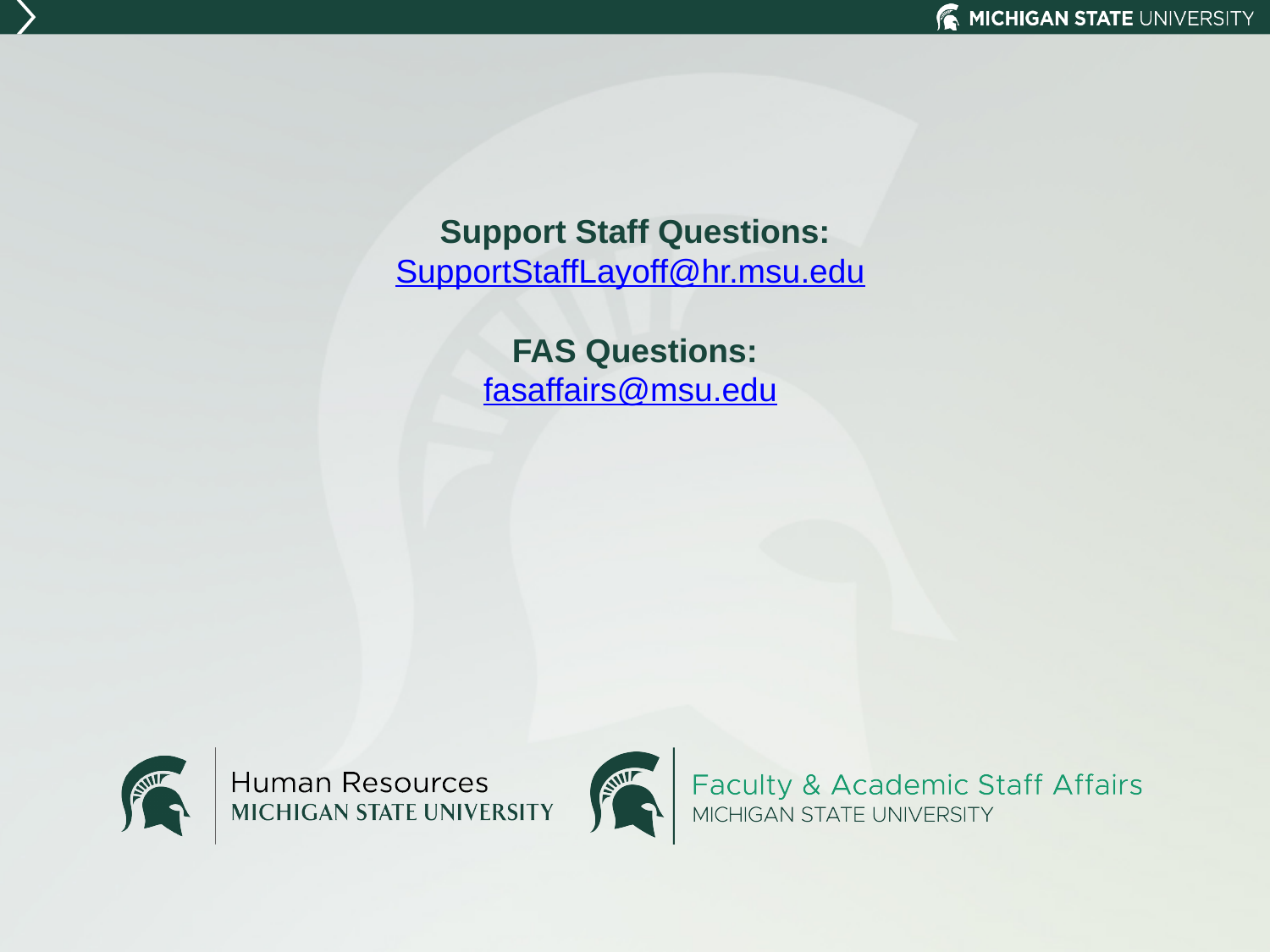

# Support Staff Questions: SupportStaffLayoff@hr.msu.edu FAS Questions: fasaffairs@msu.edu